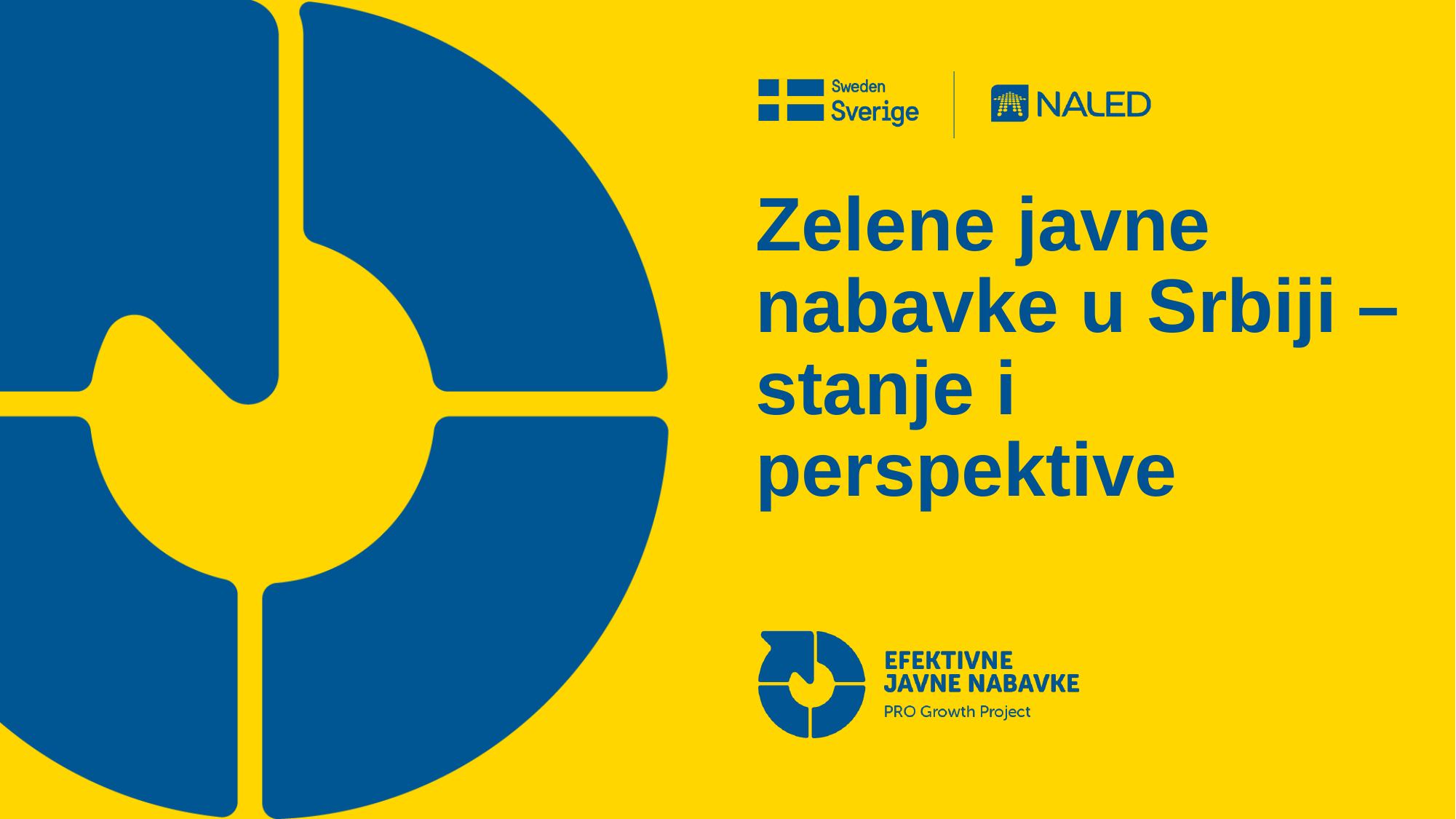

# Zelene javne nabavke u Srbiji – stanje i perspektive